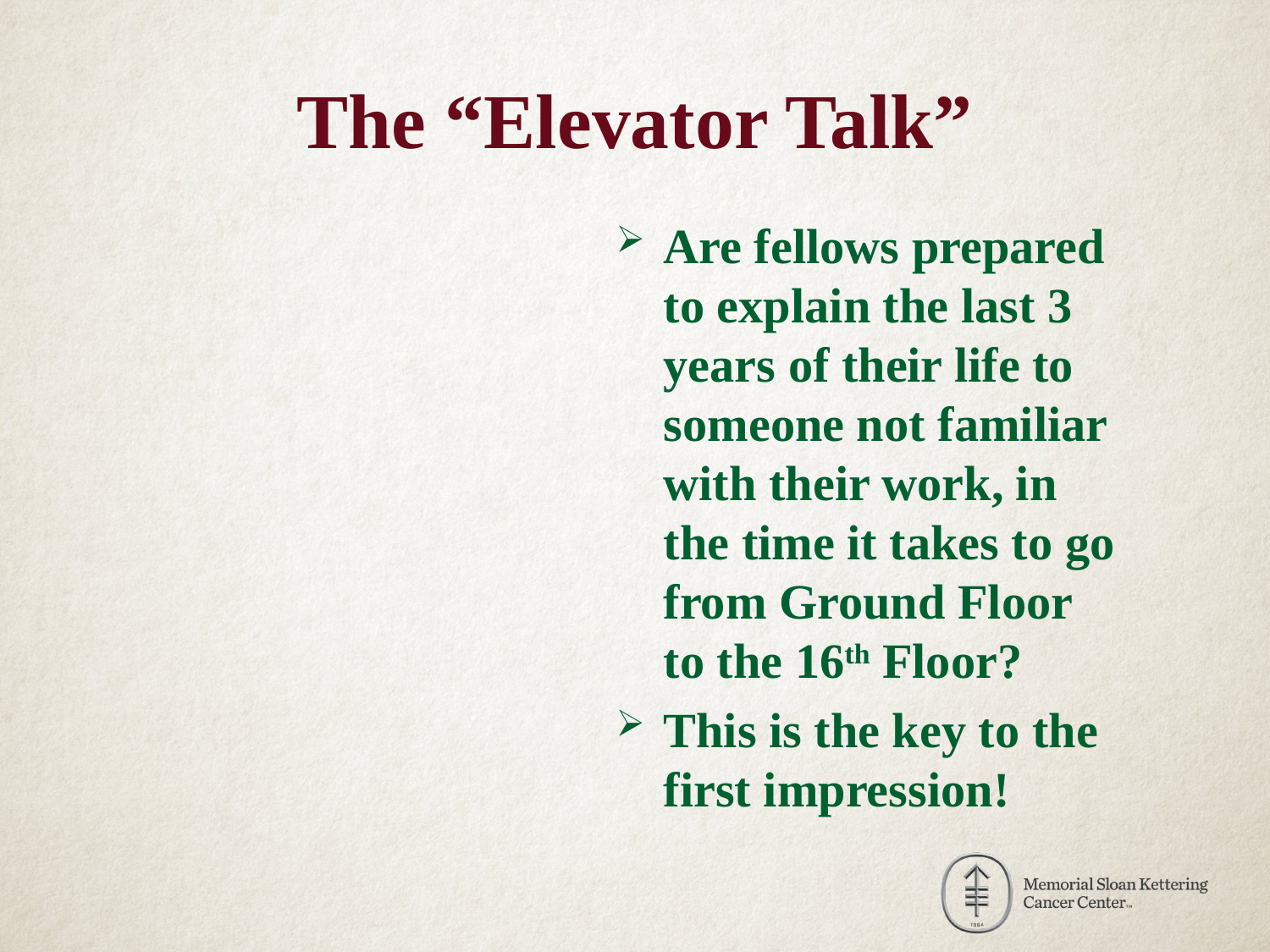

# The “Elevator Talk”
Are fellows prepared to explain the last 3 years of their life to someone not familiar with their work, in the time it takes to go from Ground Floor to the 16th Floor?
This is the key to the first impression!